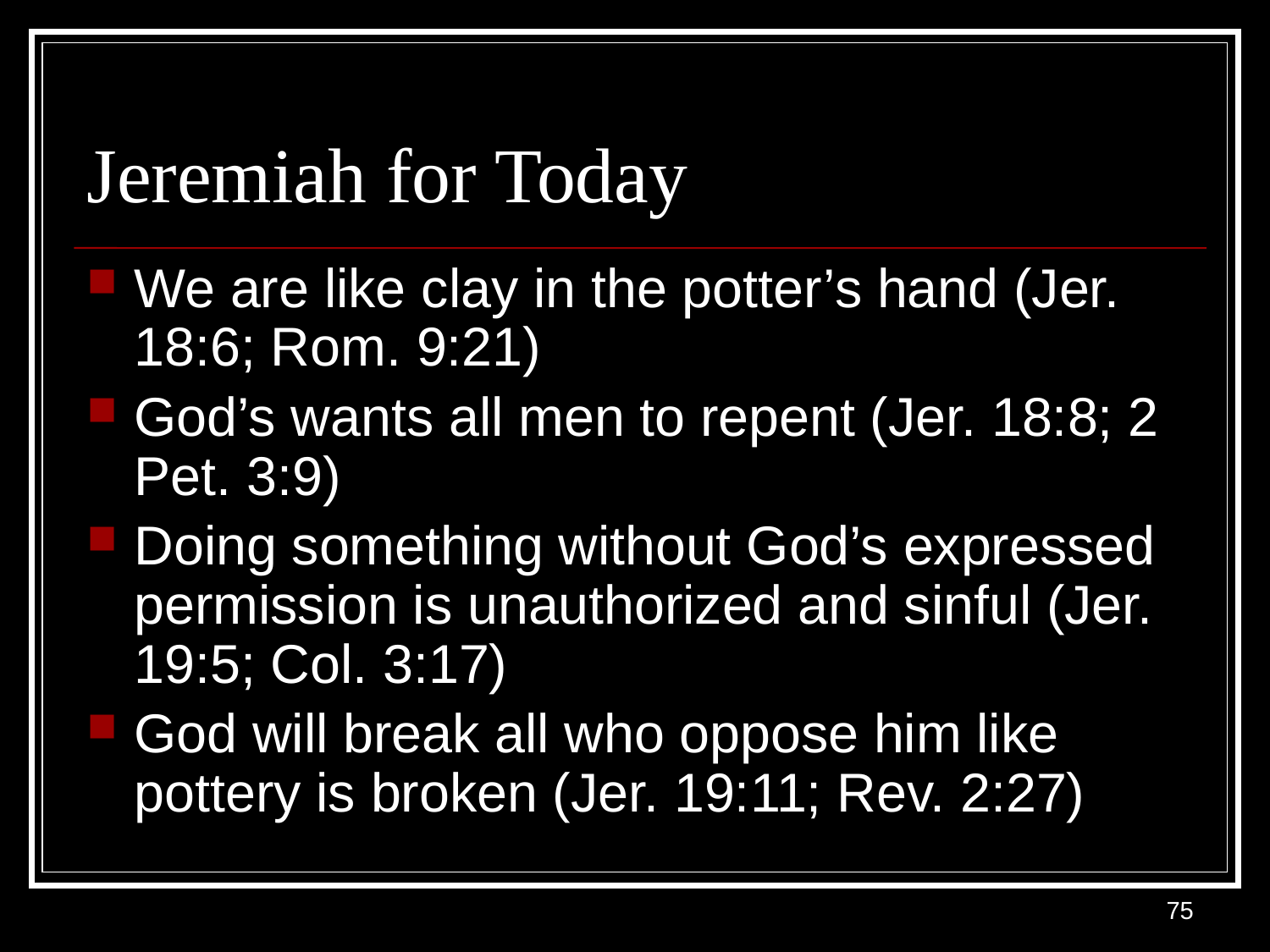

# Jeremiah for Today
We are like clay in the potter’s hand (Jer. 18:6; Rom. 9:21)
God’s wants all men to repent (Jer. 18:8; 2 Pet. 3:9)
Doing something without God’s expressed permission is unauthorized and sinful (Jer. 19:5; Col. 3:17)
God will break all who oppose him like pottery is broken (Jer. 19:11; Rev. 2:27)
75